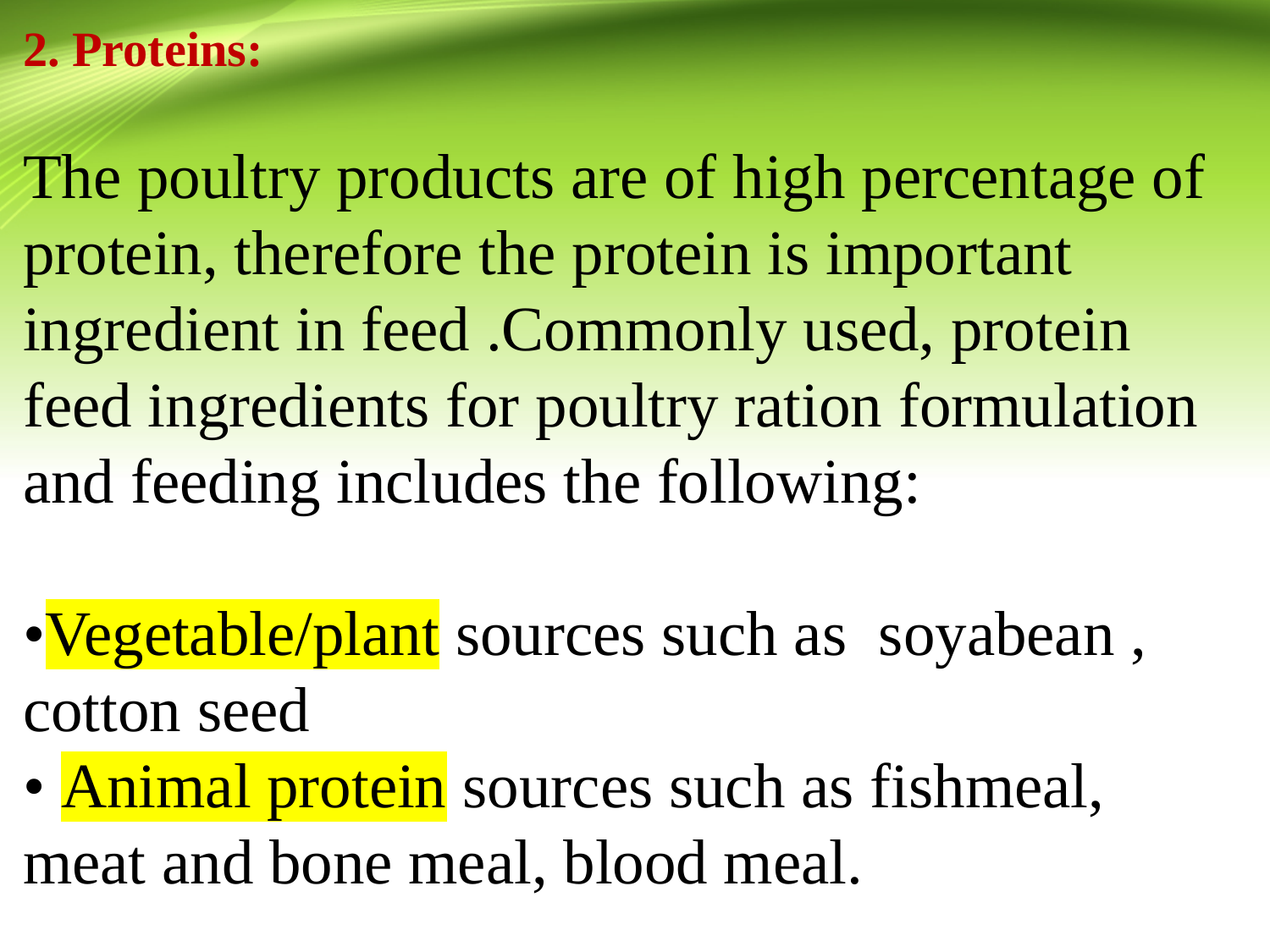

2. Proteins:

The poultry products are of high percentage of protein, therefore the protein is important ingredient in feed .Commonly used, protein feed ingredients for poultry ration formulation and feeding includes the following:

•Vegetable/plant sources such as  soyabean ,  cotton seed
• Animal protein sources such as fishmeal, meat and bone meal, blood meal.